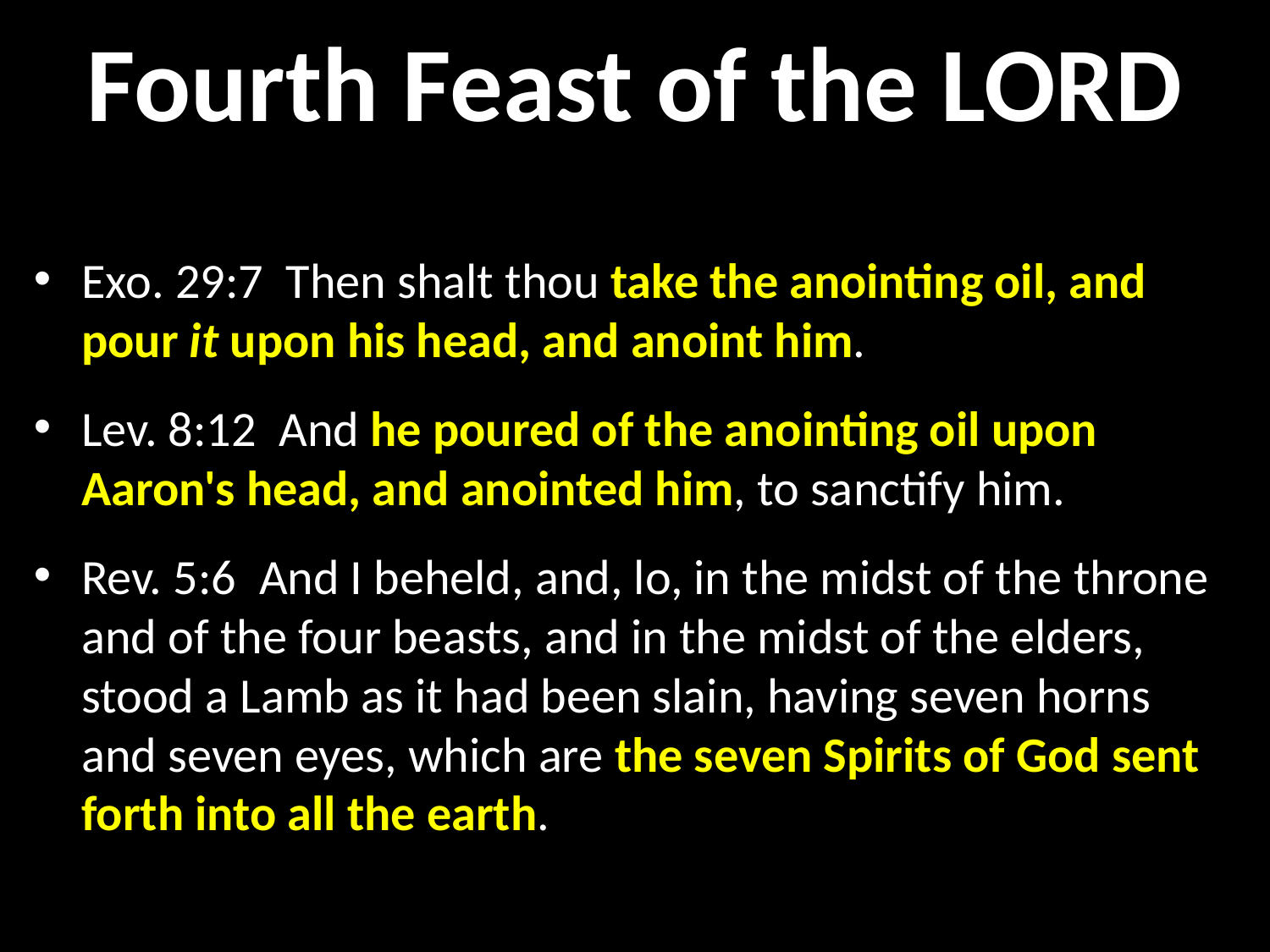

# Fourth Feast of the LORD
Exo. 29:7  Then shalt thou take the anointing oil, and pour it upon his head, and anoint him.

Lev. 8:12  And he poured of the anointing oil upon Aaron's head, and anointed him, to sanctify him.

Rev. 5:6  And I beheld, and, lo, in the midst of the throne and of the four beasts, and in the midst of the elders, stood a Lamb as it had been slain, having seven horns and seven eyes, which are the seven Spirits of God sent forth into all the earth.